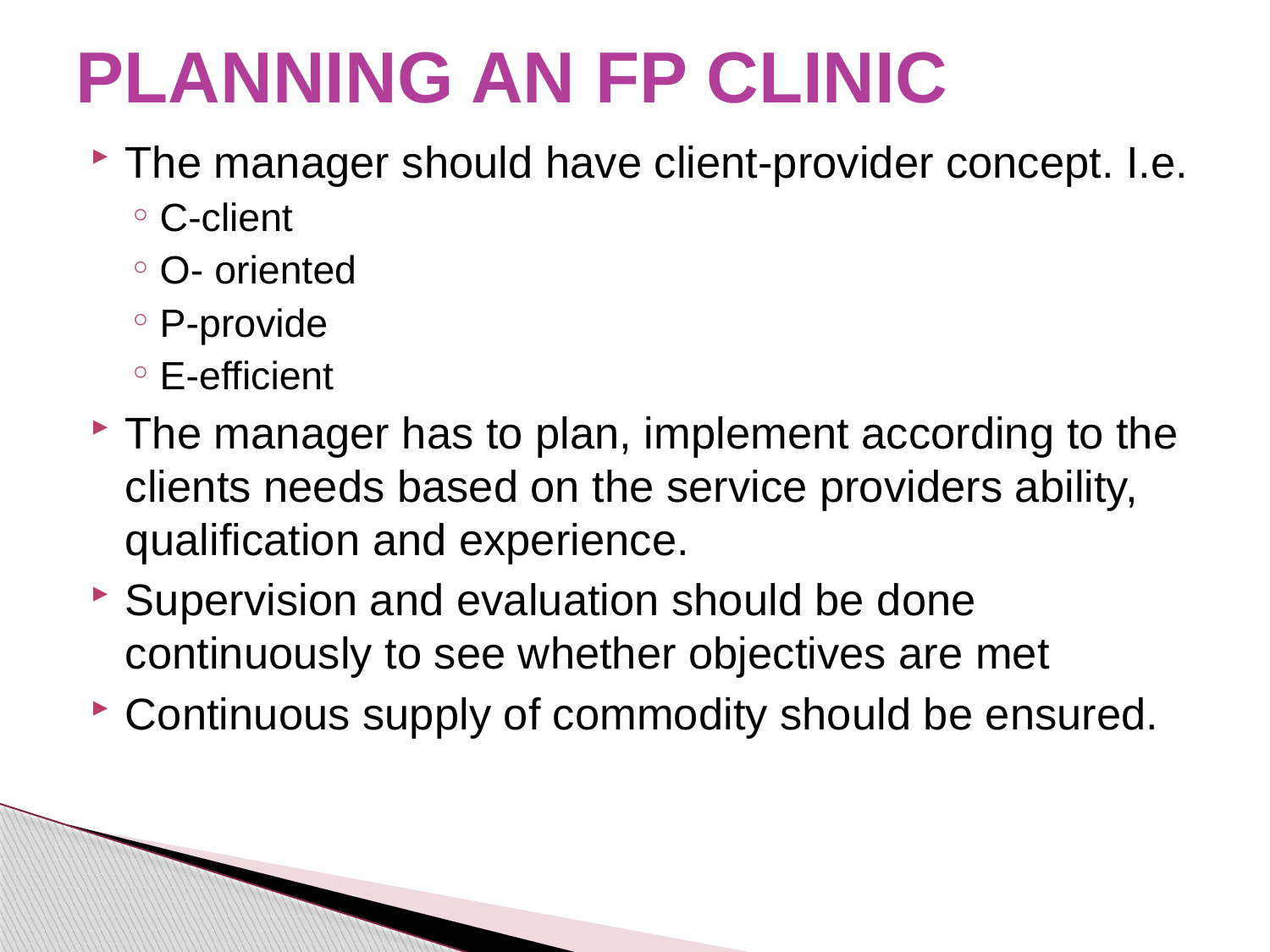

# PLANNING AN FP CLINIC
The manager should have client-provider concept. I.e.
C-client
O- oriented
P-provide
E-efficient
The manager has to plan, implement according to the clients needs based on the service providers ability, qualification and experience.
Supervision and evaluation should be done continuously to see whether objectives are met
Continuous supply of commodity should be ensured.